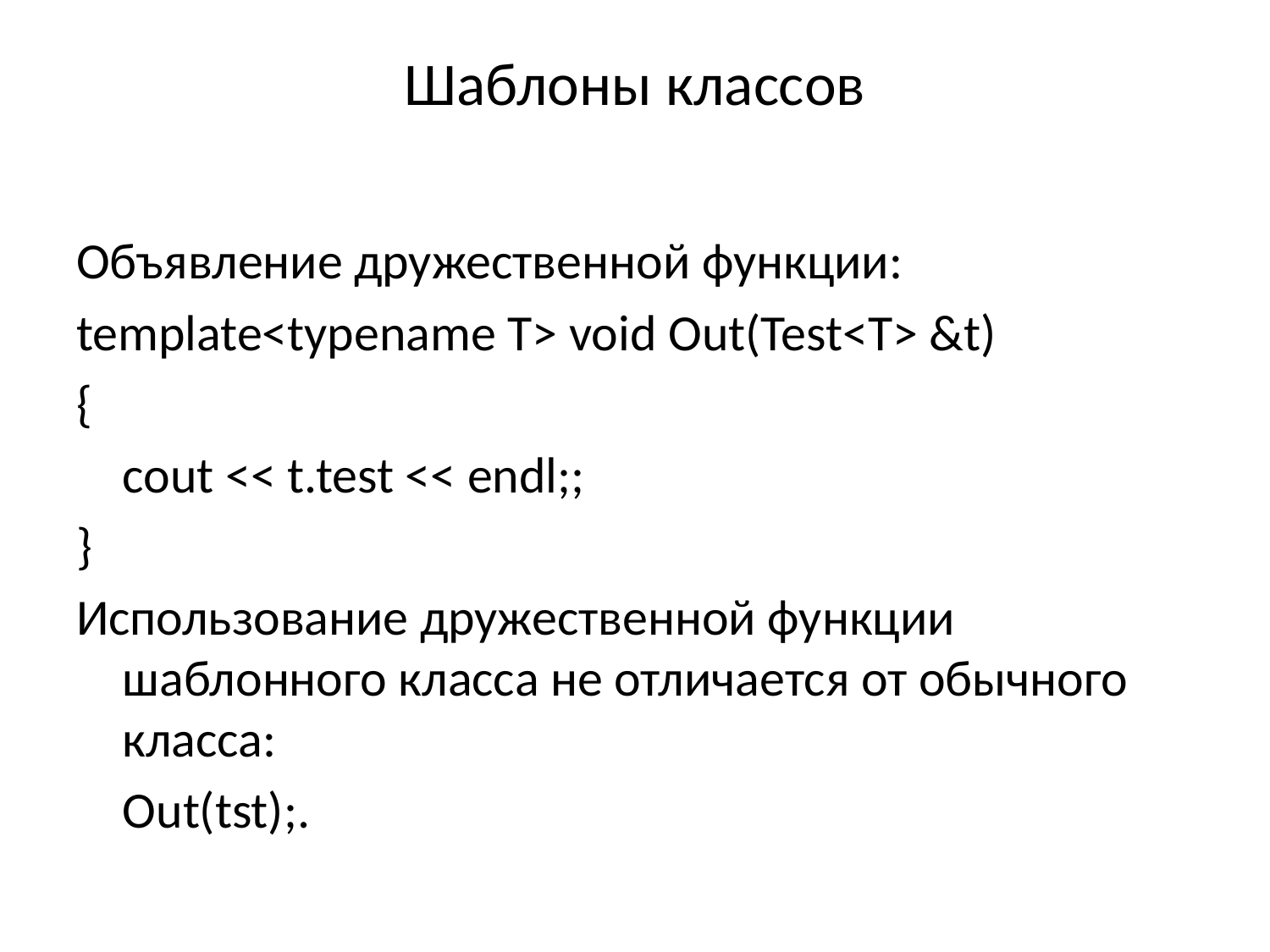

# Шаблоны классов
Объявление дружественной функции:
template<typename T> void Out(Test<T> &t)
{
	cout << t.test << endl;;
}
Использование дружественной функции шаблонного класса не отличается от обычного класса:
	Out(tst);.